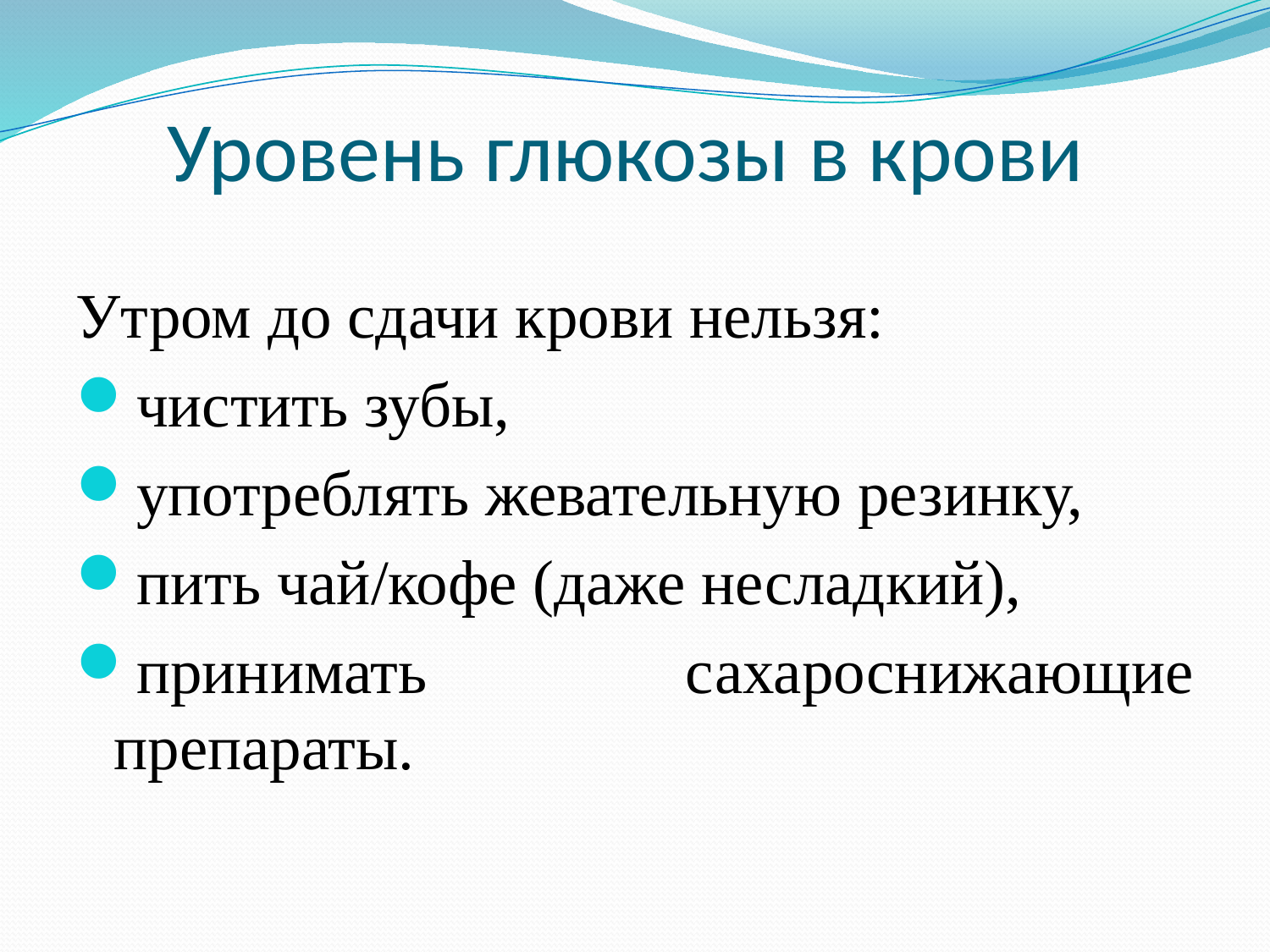

# Уровень глюкозы в крови
Утром до сдачи крови нельзя:
чистить зубы,
употреблять жевательную резинку,
пить чай/кофе (даже несладкий),
принимать сахароснижающие препараты.